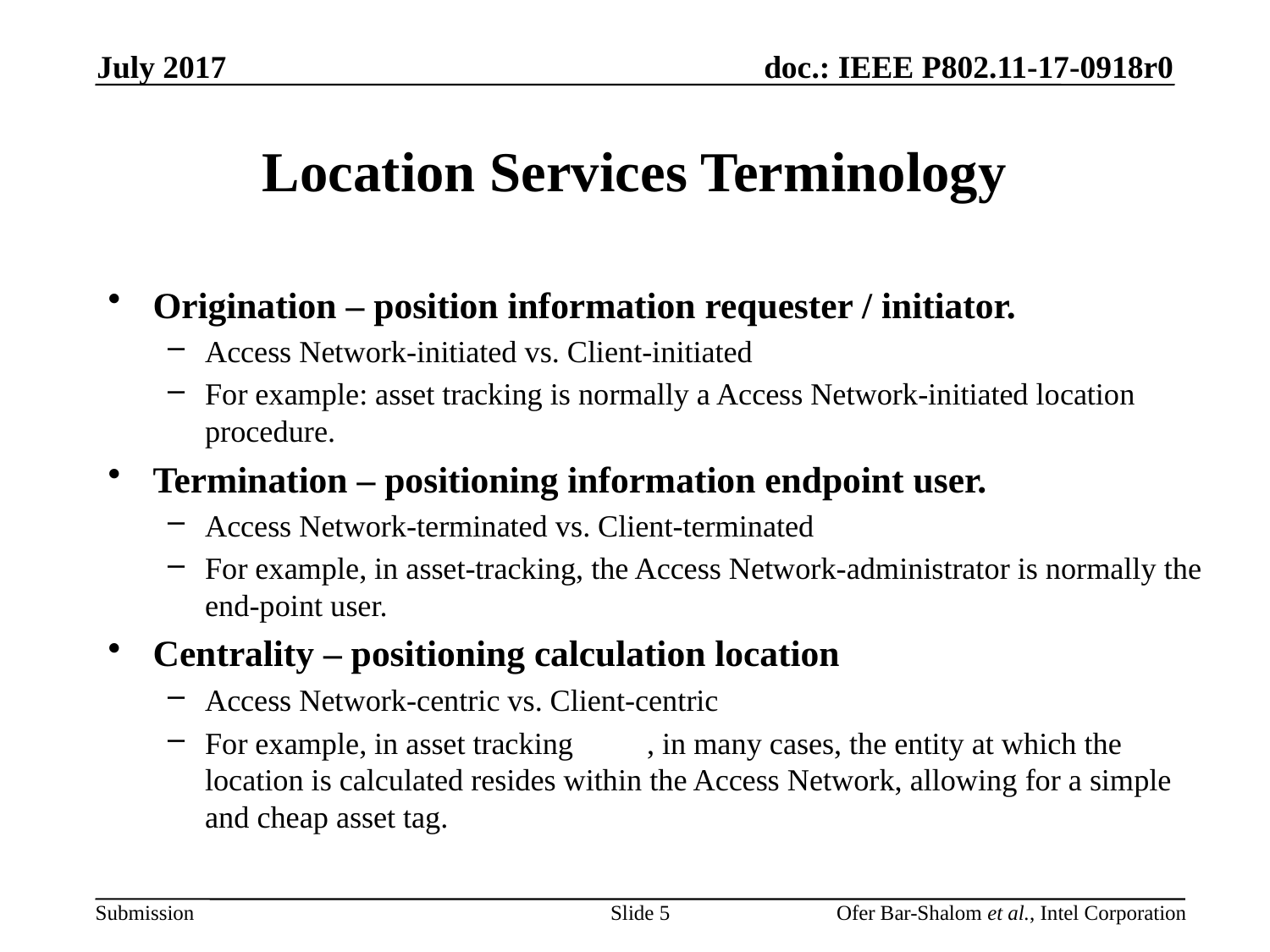

July 2017
# Location Services Terminology
Origination – position information requester / initiator.
Access Network-initiated vs. Client-initiated
For example: asset tracking is normally a Access Network-initiated location procedure.
Termination – positioning information endpoint user.
Access Network-terminated vs. Client-terminated
For example, in asset-tracking, the Access Network-administrator is normally the end-point user.
Centrality – positioning calculation location
Access Network-centric vs. Client-centric
For example, in asset tracking	, in many cases, the entity at which the location is calculated resides within the Access Network, allowing for a simple and cheap asset tag.
Slide 5
Ofer Bar-Shalom et al., Intel Corporation